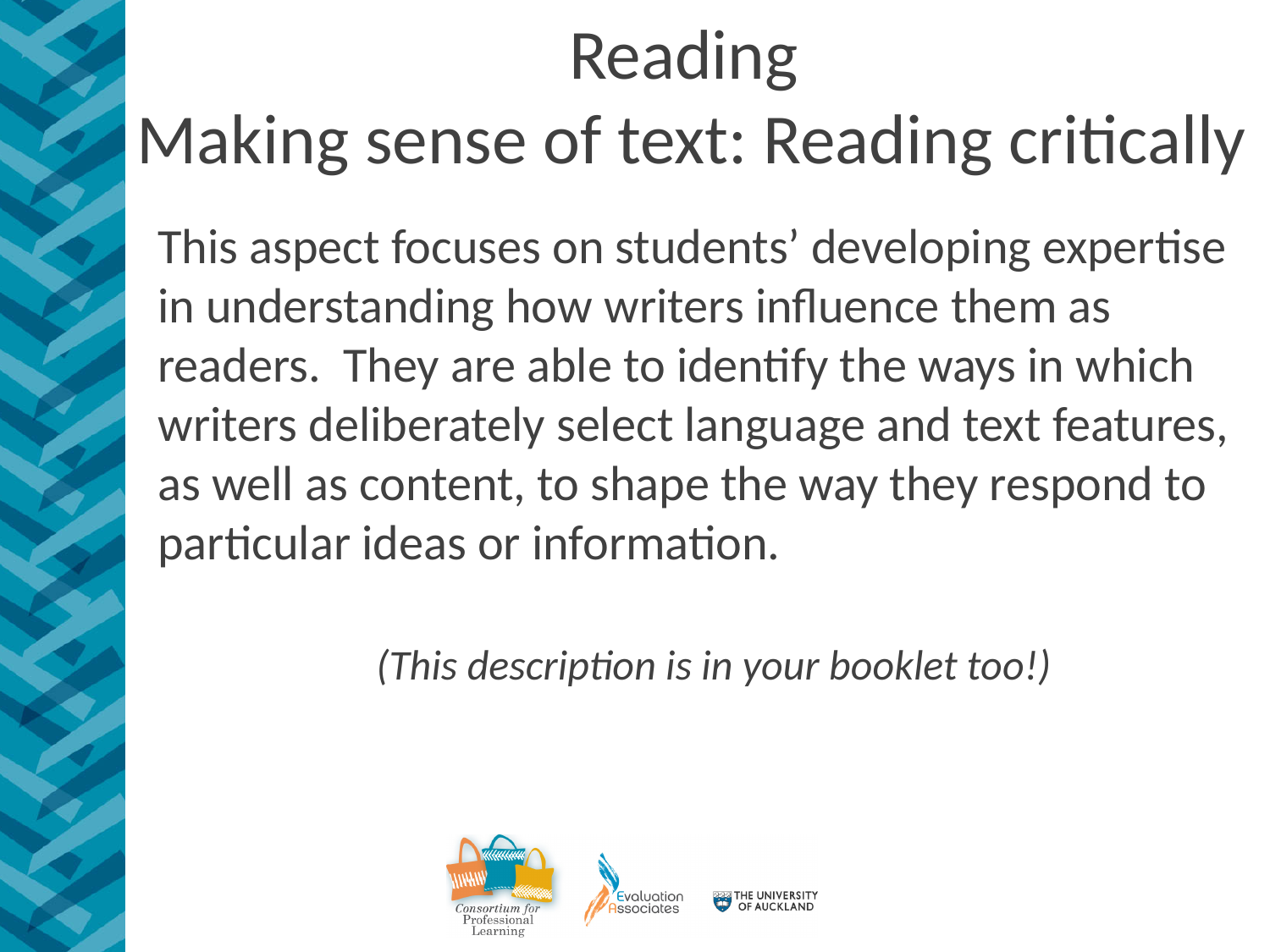

# Reading Making sense of text: Reading critically

This aspect focuses on students’ developing expertise in understanding how writers influence them as readers.  They are able to identify the ways in which writers deliberately select language and text features, as well as content, to shape the way they respond to particular ideas or information.

(This description is in your booklet too!)